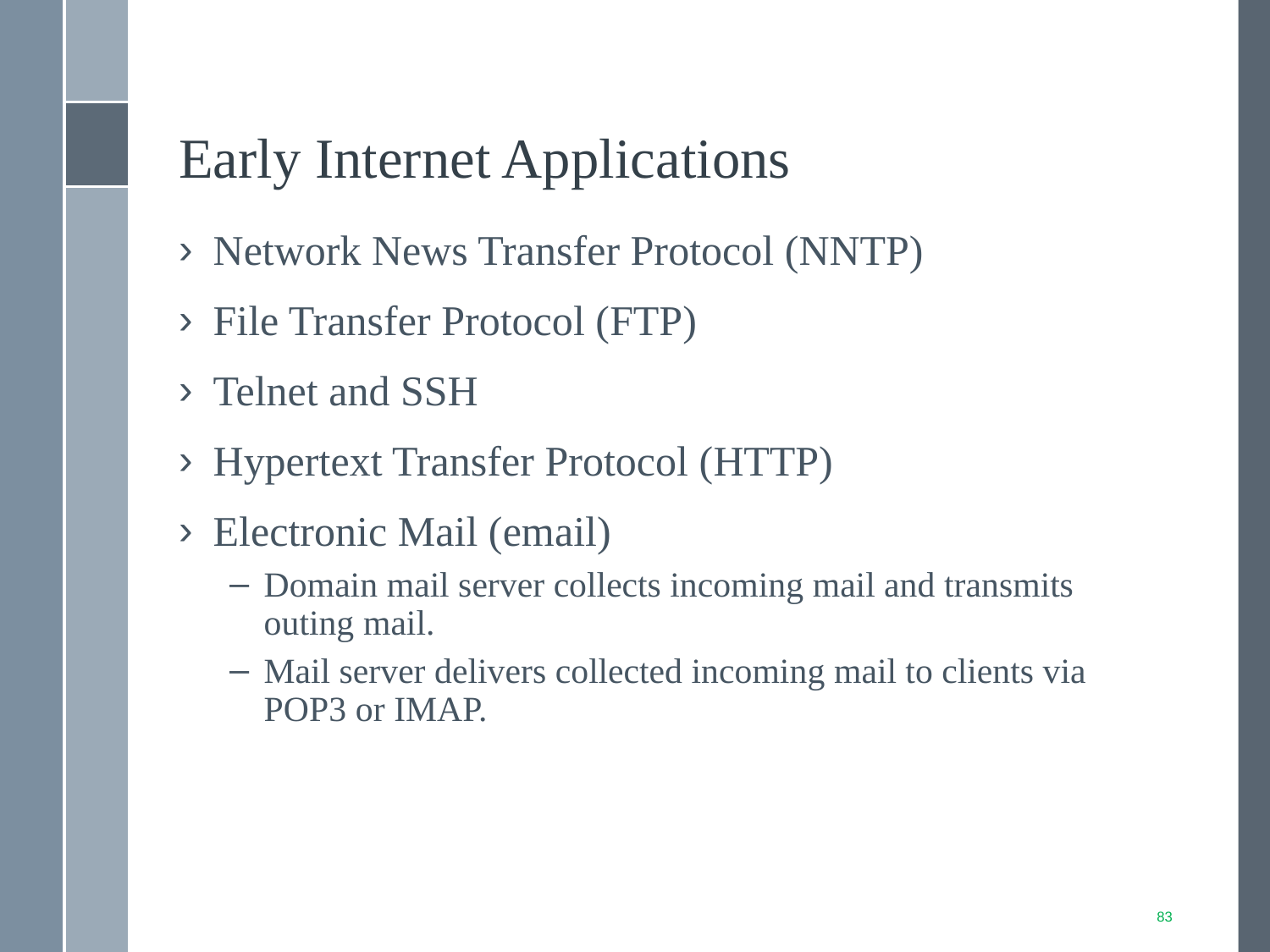

# Early Internet Applications
Network News Transfer Protocol (NNTP)
File Transfer Protocol (FTP)
Telnet and SSH
Hypertext Transfer Protocol (HTTP)
Electronic Mail (email)
Domain mail server collects incoming mail and transmits outing mail.
Mail server delivers collected incoming mail to clients via POP3 or IMAP.

83